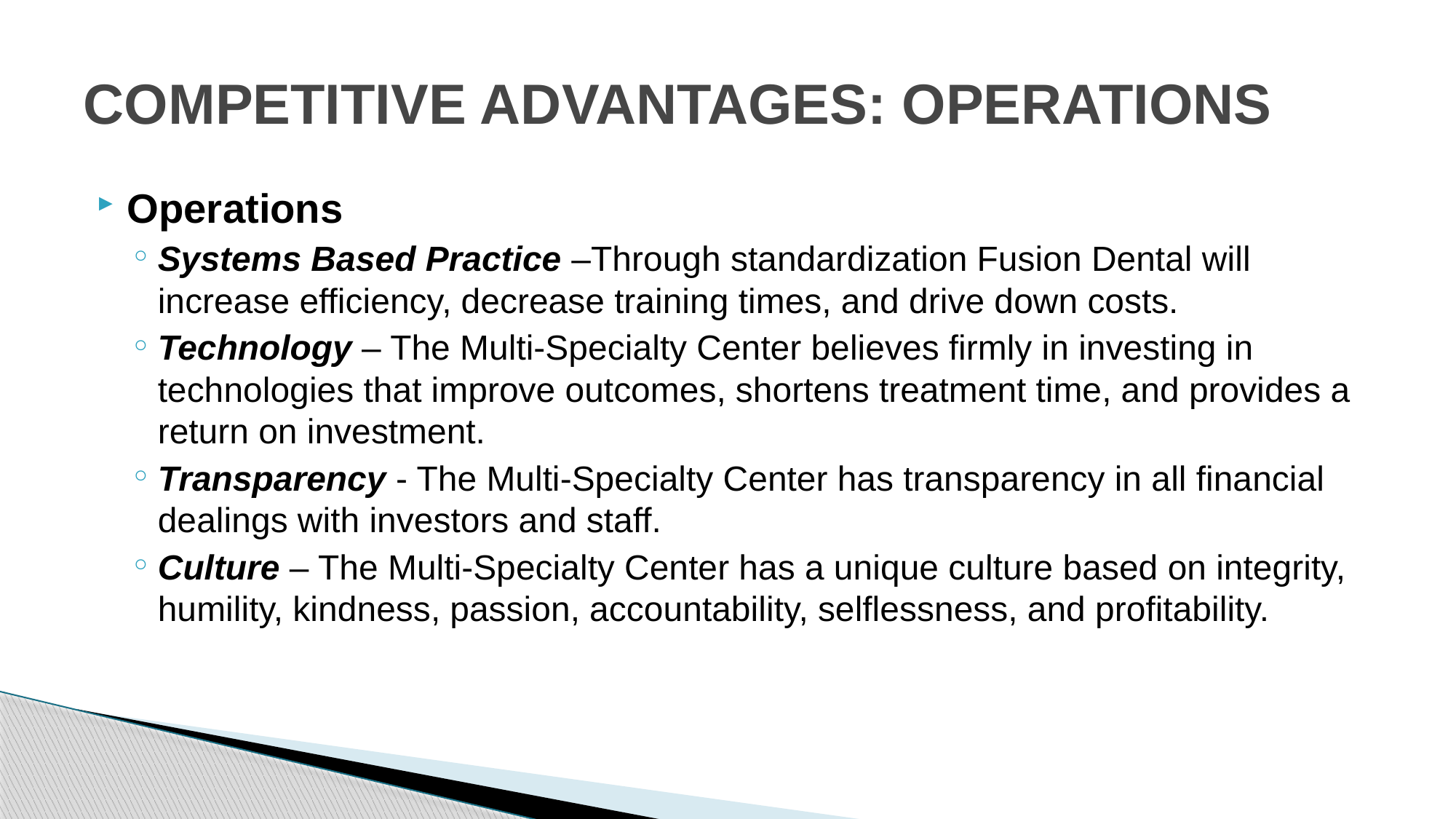

# COMPETITIVE ADVANTAGES: OPERATIONS
Operations
Systems Based Practice –Through standardization Fusion Dental will increase efficiency, decrease training times, and drive down costs.
Technology – The Multi-Specialty Center believes firmly in investing in technologies that improve outcomes, shortens treatment time, and provides a return on investment.
Transparency - The Multi-Specialty Center has transparency in all financial dealings with investors and staff.
Culture – The Multi-Specialty Center has a unique culture based on integrity, humility, kindness, passion, accountability, selflessness, and profitability.